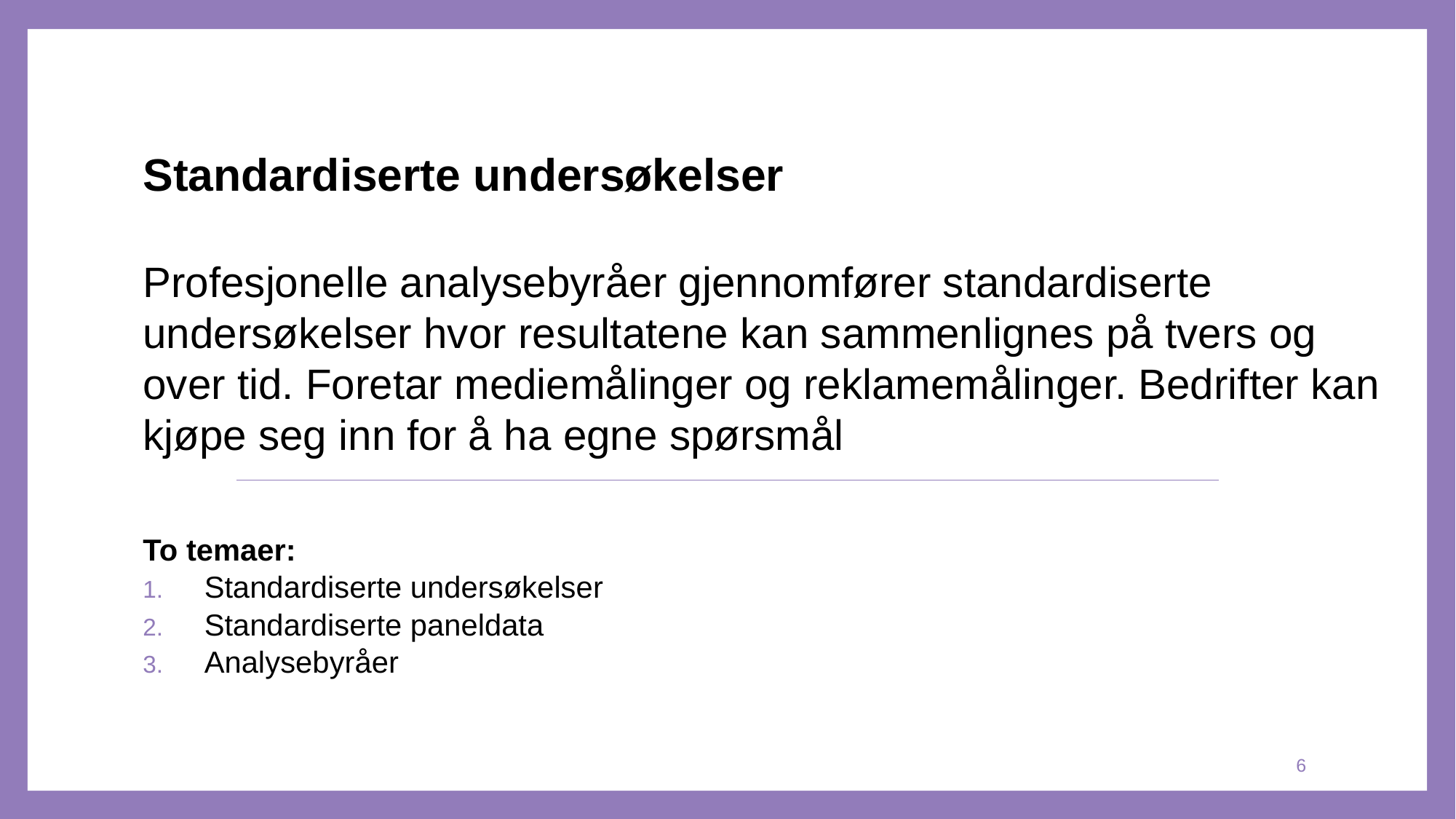

# Standardiserte undersøkelser Profesjonelle analysebyråer gjennomfører standardiserte undersøkelser hvor resultatene kan sammenlignes på tvers og over tid. Foretar mediemålinger og reklamemålinger. Bedrifter kan kjøpe seg inn for å ha egne spørsmål
To temaer:
Standardiserte undersøkelser
Standardiserte paneldata
Analysebyråer

6